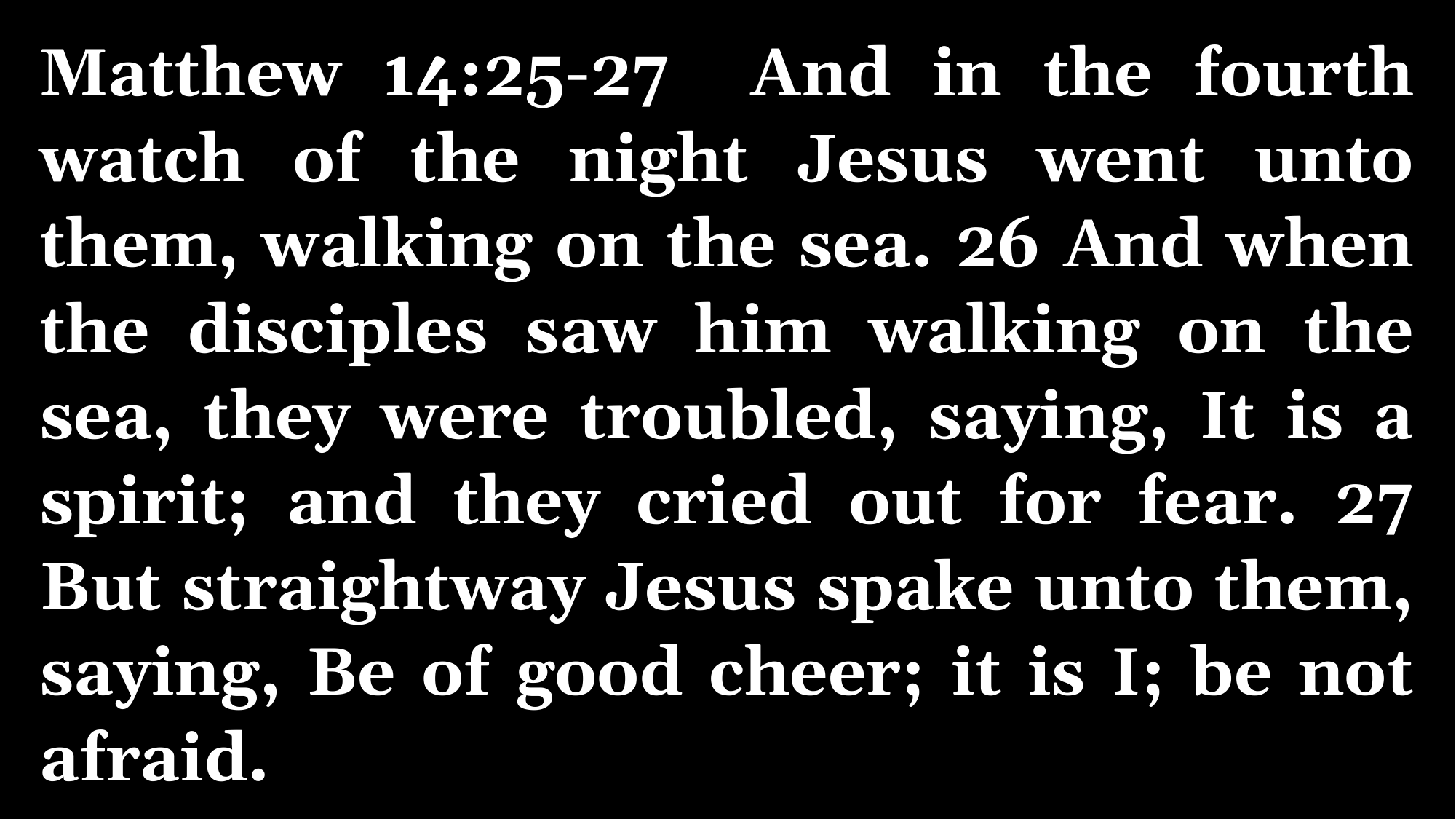

Matthew 14:25-27  And in the fourth watch of the night Jesus went unto them, walking on the sea. 26 And when the disciples saw him walking on the sea, they were troubled, saying, It is a spirit; and they cried out for fear. 27 But straightway Jesus spake unto them, saying, Be of good cheer; it is I; be not afraid.